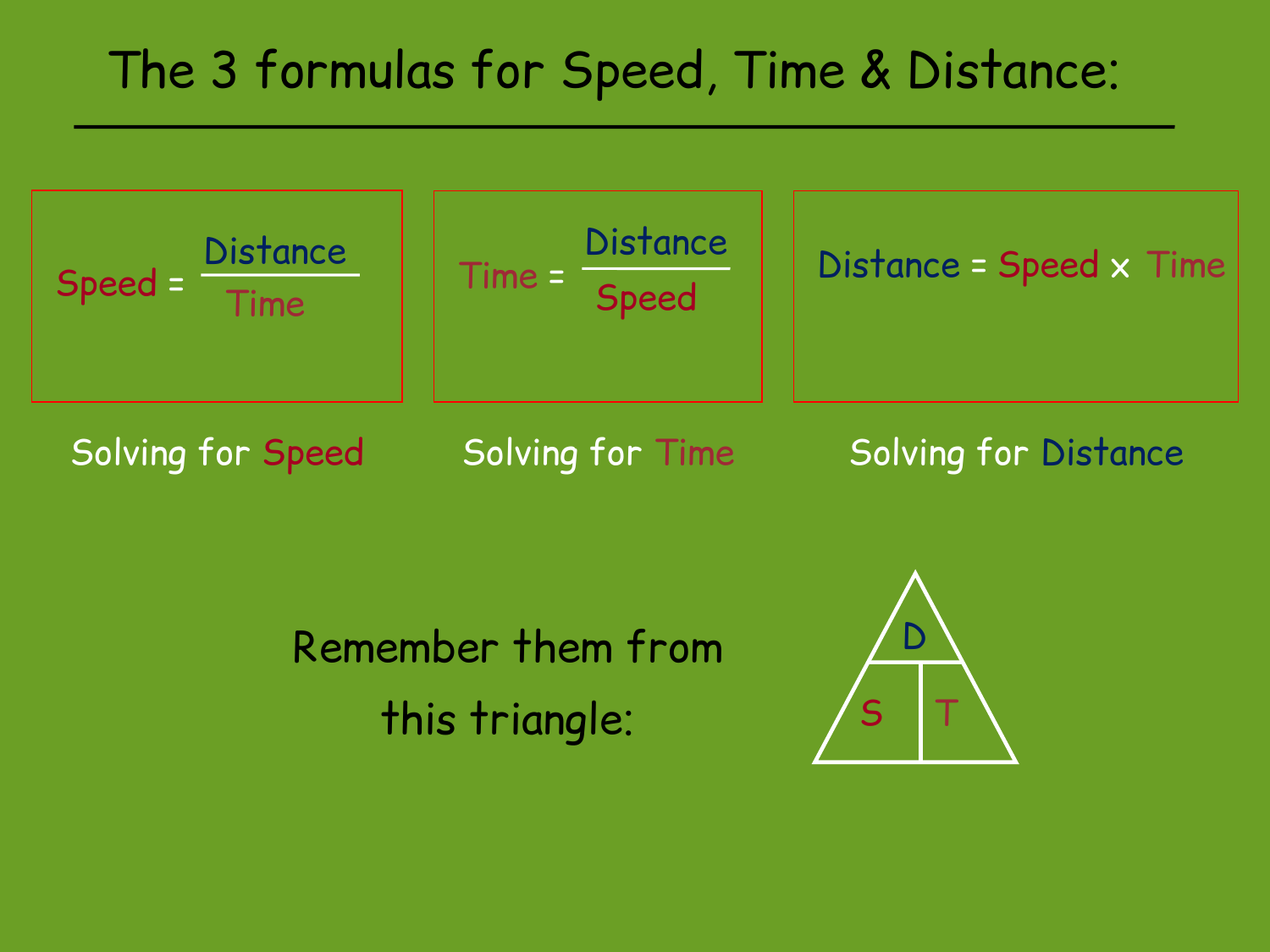

The 3 formulas for Speed, Time & Distance:

Distance
Speed =

Time

Distance
Time =
Speed

Distance =
Speed x
Time
Solving for Speed
Solving for Time
Solving for Distance

D

S
T
Remember them from
this triangle: